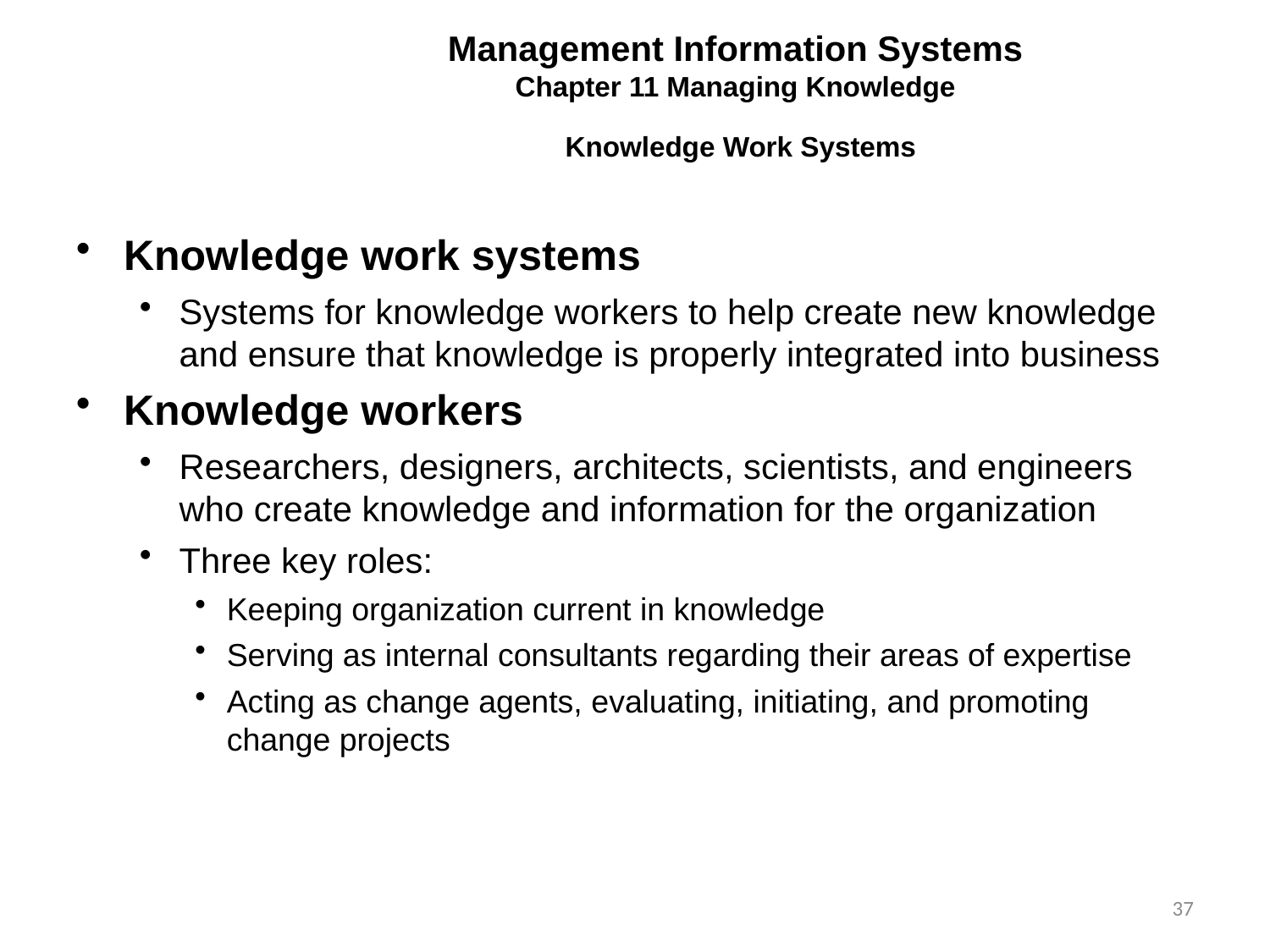

Management Information Systems
Chapter 11 Managing Knowledge
Knowledge Work Systems
Knowledge work systems
Systems for knowledge workers to help create new knowledge and ensure that knowledge is properly integrated into business
Knowledge workers
Researchers, designers, architects, scientists, and engineers who create knowledge and information for the organization
Three key roles:
Keeping organization current in knowledge
Serving as internal consultants regarding their areas of expertise
Acting as change agents, evaluating, initiating, and promoting change projects
37